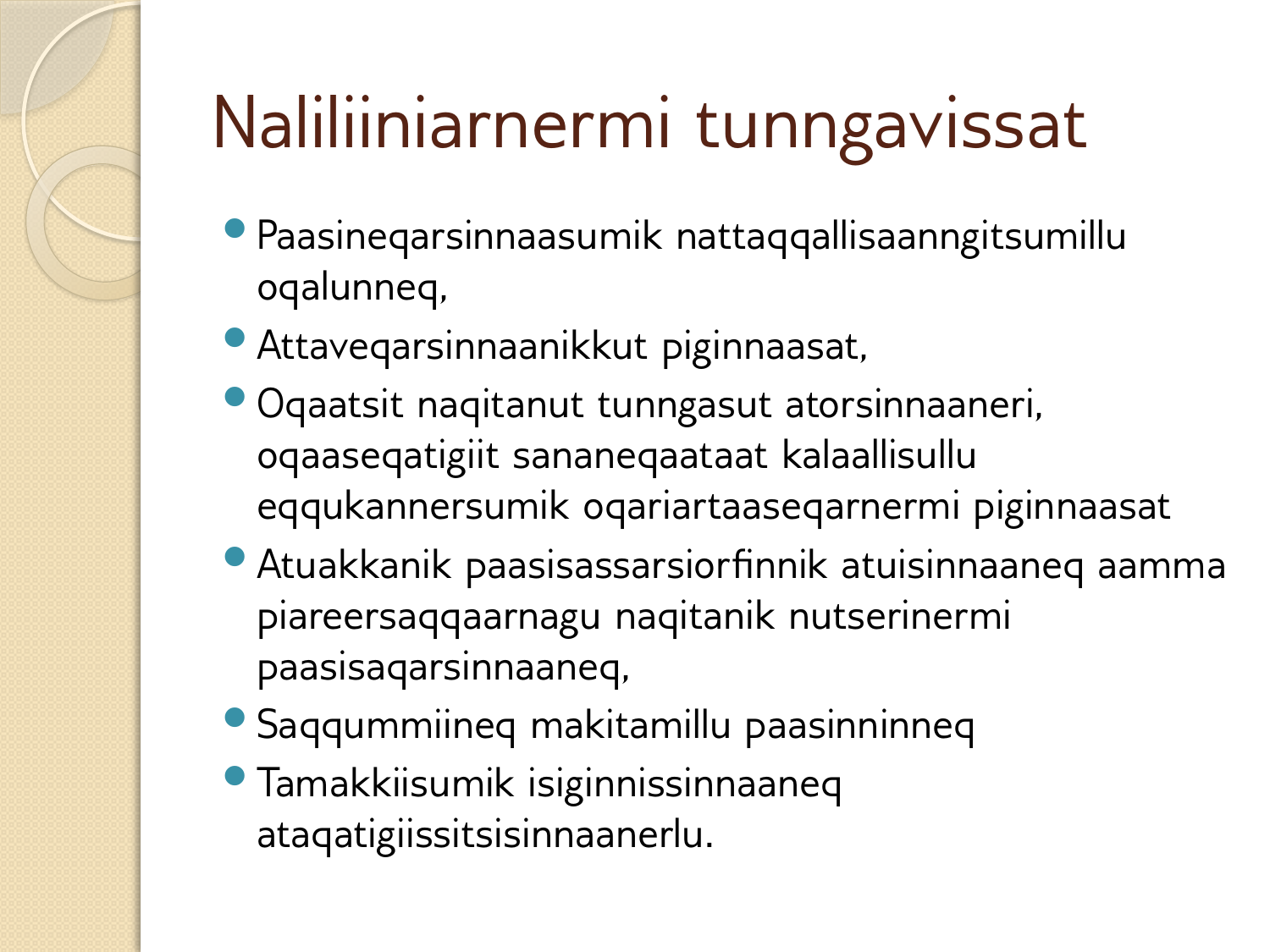

# Naliliiniarnermi tunngavissat
Paasineqarsinnaasumik nattaqqallisaanngitsumillu oqalunneq,
Attaveqarsinnaanikkut piginnaasat,
Oqaatsit naqitanut tunngasut atorsinnaaneri, oqaaseqatigiit sananeqaataat kalaallisullu eqqukannersumik oqariartaaseqarnermi piginnaasat
Atuakkanik paasisassarsiorfinnik atuisinnaaneq aamma piareersaqqaarnagu naqitanik nutserinermi paasisaqarsinnaaneq,
Saqqummiineq makitamillu paasinninneq
Tamakkiisumik isiginnissinnaaneq ataqatigiissitsisinnaanerlu.